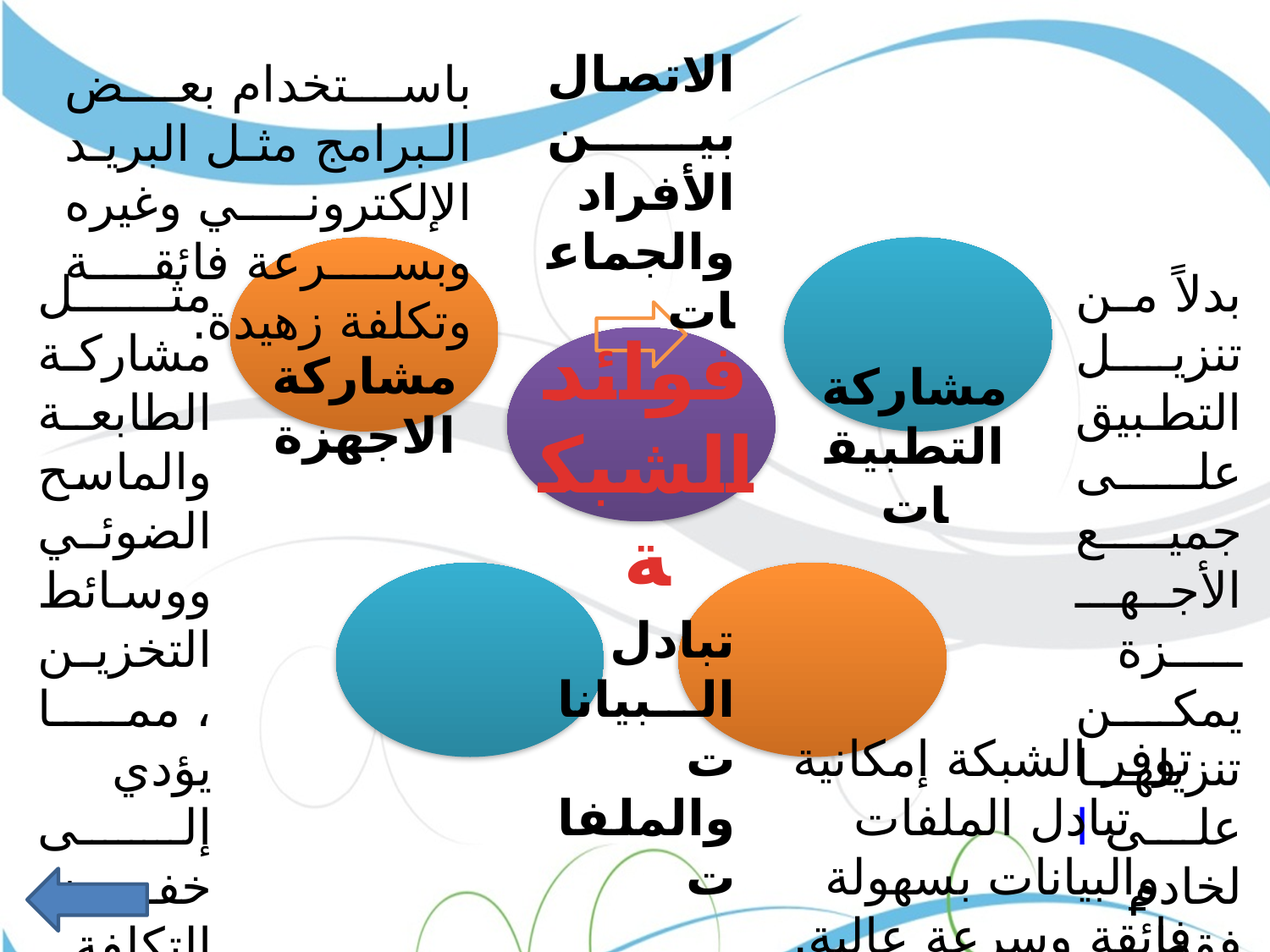

الاتصال بين الأفراد والجماعات
باستخدام بعض البرامج مثل البريد الإلكتروني وغيره وبسرعة فائقة وتكلفة زهيدة.
مثل مشاركة الطابعة والماسح الضوئي ووسائط التخزين ، مما يؤدي إلى خفض التكلفة.

بدلاً من تنزيل التطبيق على جميع الأجـهــــــــزة
يمكن تنزيلها على الخادم فقط.
فوائد الشبكة
مشاركة الاجهزة
مشاركة التطبيقات
تبادل البيانات والملفات
توفر الشبكة إمكانية تبادل الملفات والبيانات بسهولة فائقة وسرعة عالية.